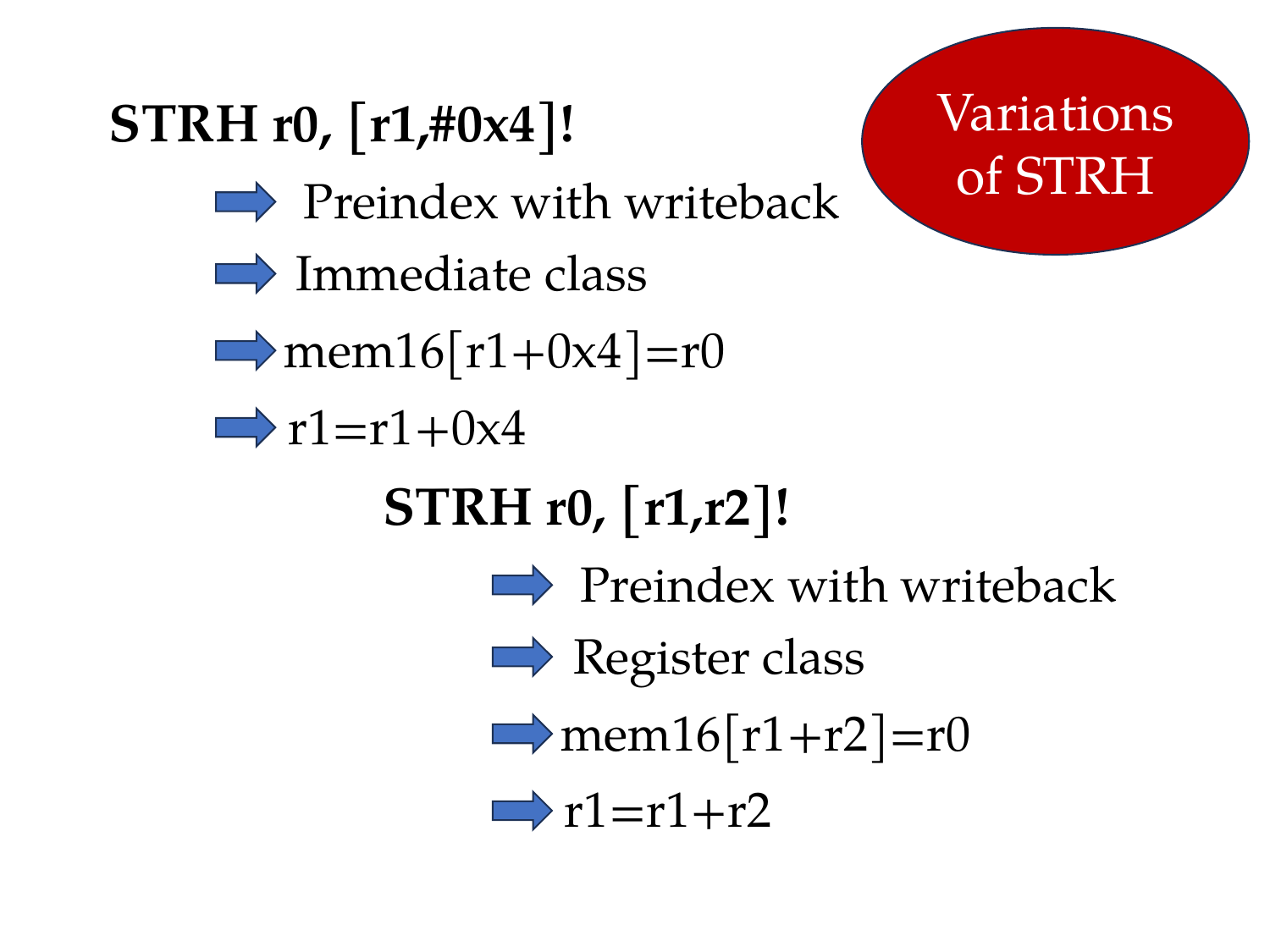

Variations of STRH
STRH r0, [r1,#0x4]!
Preindex with writeback

Immediate class

mem16[r1+0x4]=r0

r1=r1+0x4

STRH r0, [r1,r2]!
Preindex with writeback

Register class

mem16[r1+r2]=r0

r1=r1+r2